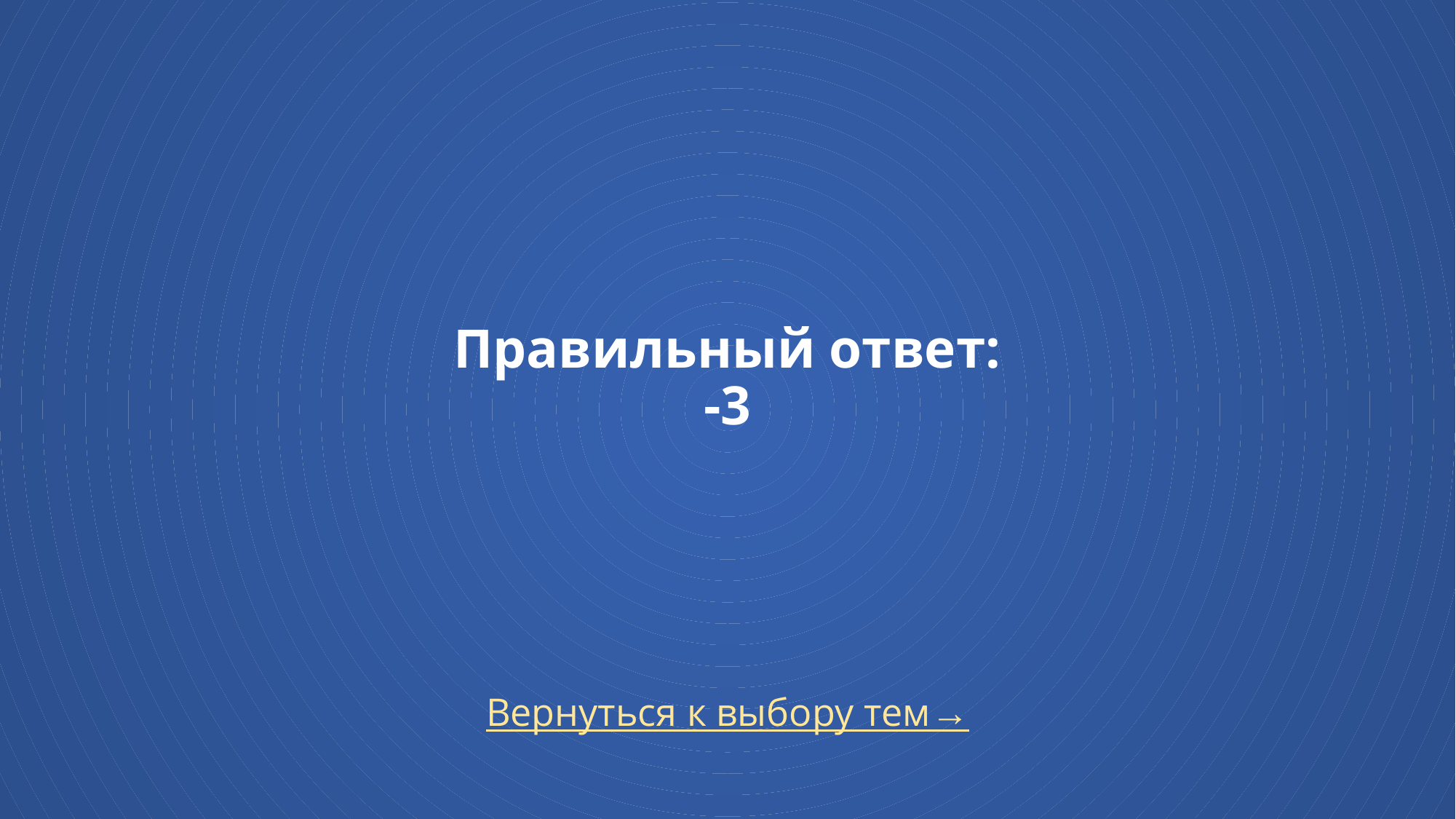

# Правильный ответ: -3
Вернуться к выбору тем→